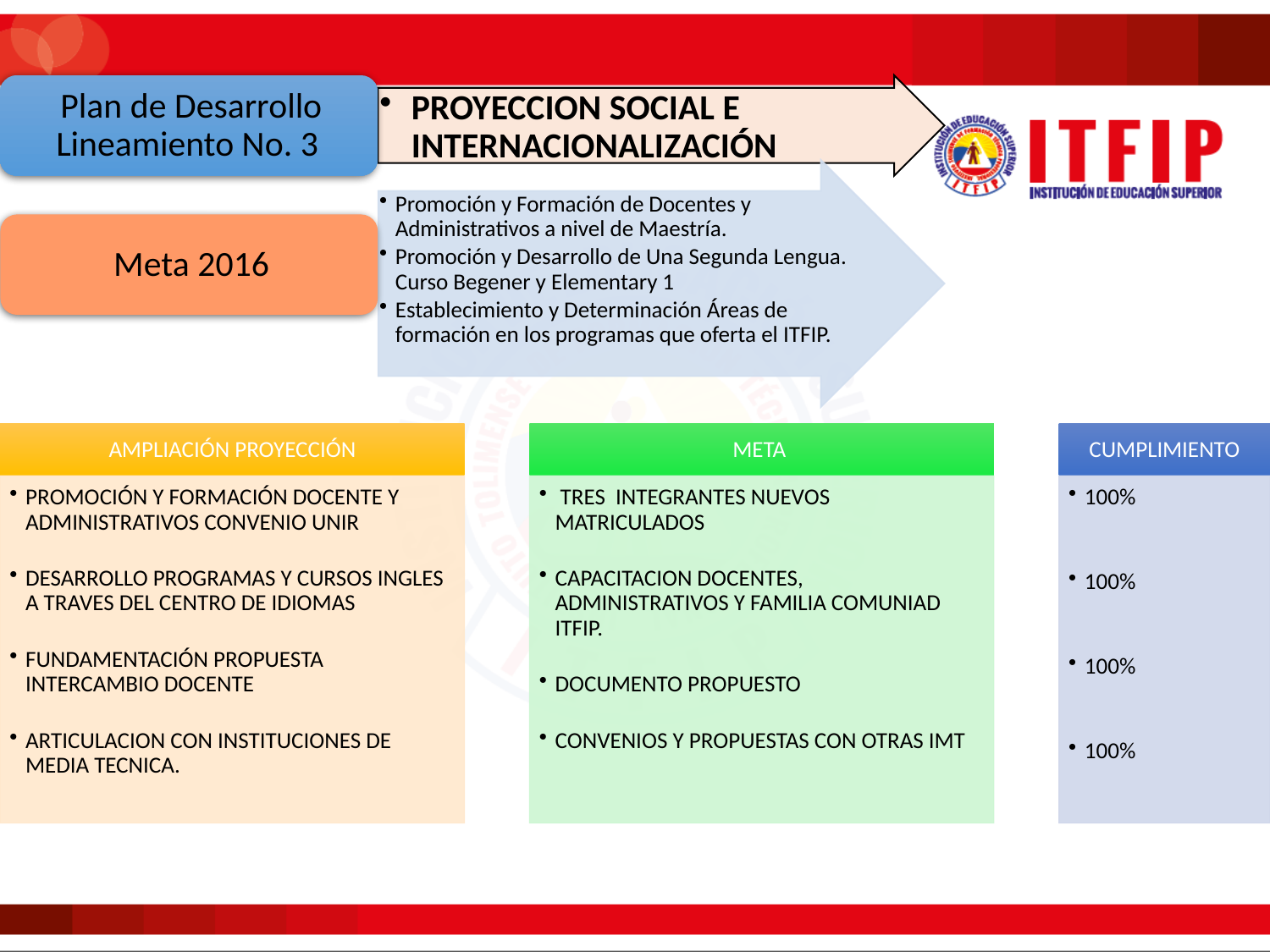

PROYECCION SOCIAL E INTERNACIONALIZACIÓN
Plan de Desarrollo Lineamiento No. 3
Promoción y Formación de Docentes y Administrativos a nivel de Maestría.
Promoción y Desarrollo de Una Segunda Lengua. Curso Begener y Elementary 1
Establecimiento y Determinación Áreas de formación en los programas que oferta el ITFIP.
Meta 2016
AMPLIACIÓN PROYECCIÓN
PROMOCIÓN Y FORMACIÓN DOCENTE Y ADMINISTRATIVOS CONVENIO UNIR

DESARROLLO PROGRAMAS Y CURSOS INGLES A TRAVES DEL CENTRO DE IDIOMAS

FUNDAMENTACIÓN PROPUESTA INTERCAMBIO DOCENTE

ARTICULACION CON INSTITUCIONES DE MEDIA TECNICA.
META
 TRES  INTEGRANTES NUEVOS MATRICULADOS

CAPACITACION DOCENTES, ADMINISTRATIVOS Y FAMILIA COMUNIAD ITFIP.

DOCUMENTO PROPUESTO

CONVENIOS Y PROPUESTAS CON OTRAS IMT
CUMPLIMIENTO
100%

100%

100%

100%